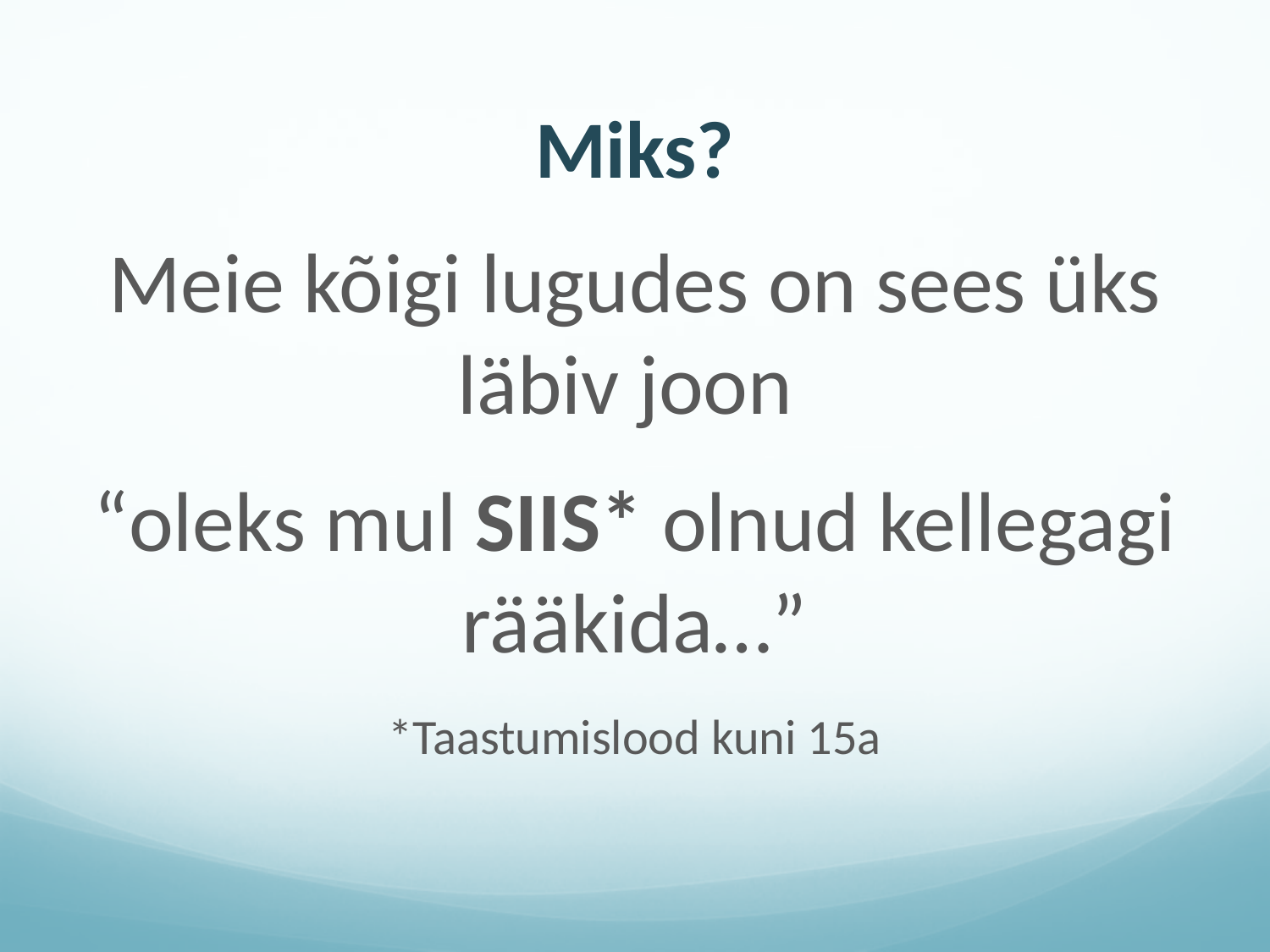

# Miks?
Meie kõigi lugudes on sees üks läbiv joon
“oleks mul SIIS* olnud kellegagi rääkida…”
*Taastumislood kuni 15a